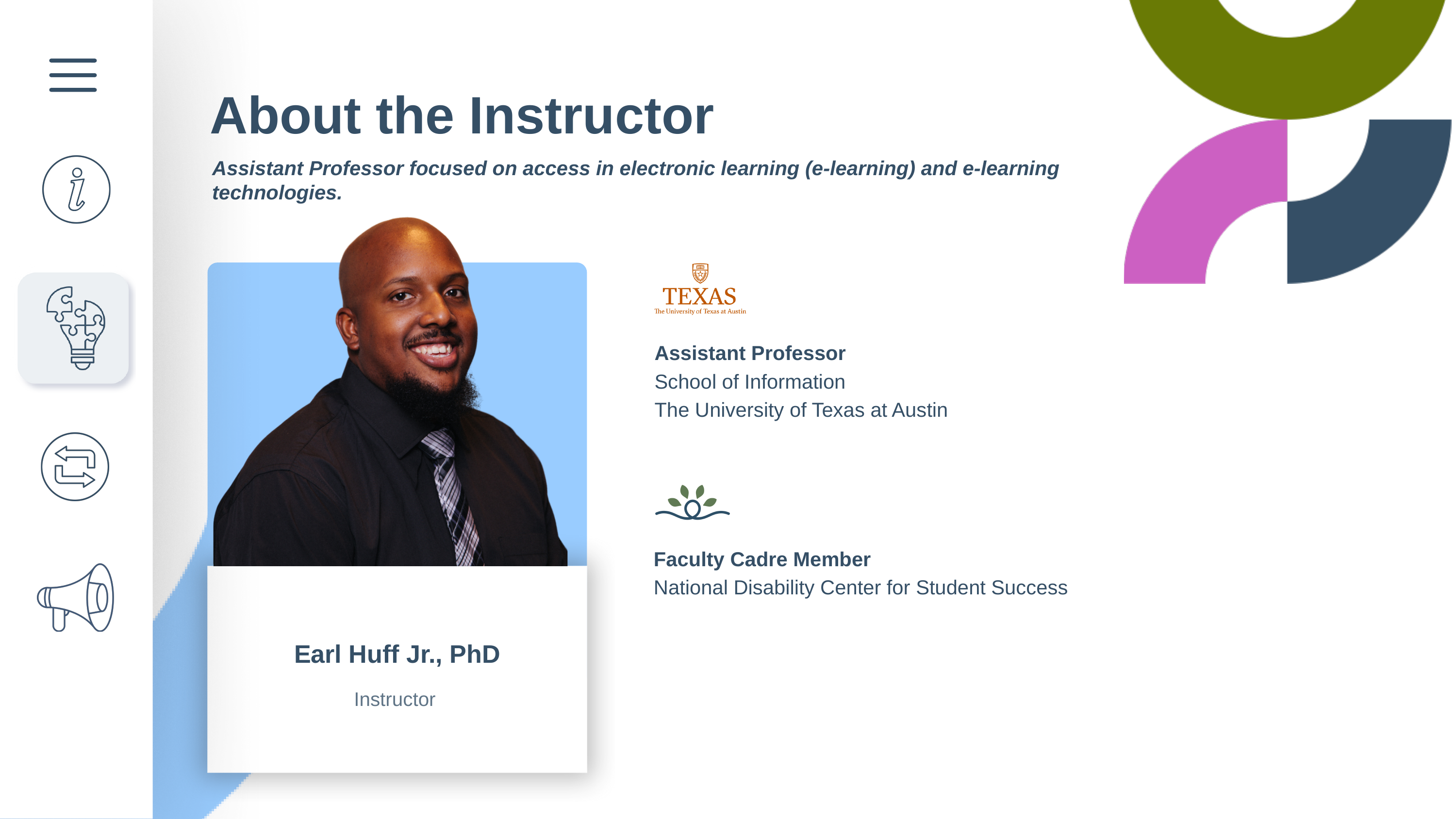

About the Instructor
Assistant Professor focused on access in electronic learning (e-learning) and e-learning technologies.

Assistant Professor
School of Information
The University of Texas at Austin

Faculty Cadre Member
National Disability Center for Student Success

Earl Huff Jr., PhD
Instructor